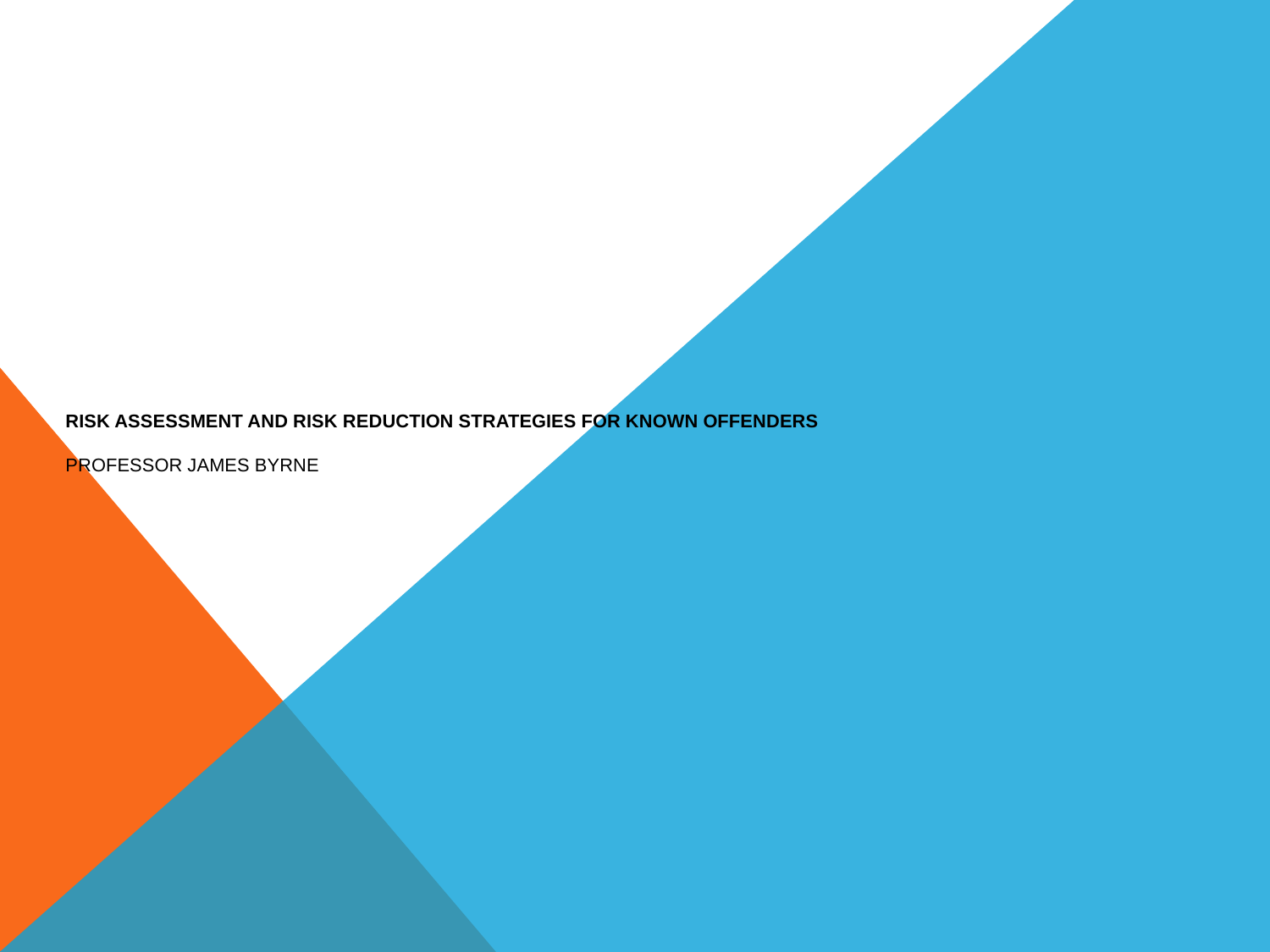

# Risk Assessment and Risk Reduction Strategies for Known Offenders Professor James Byrne